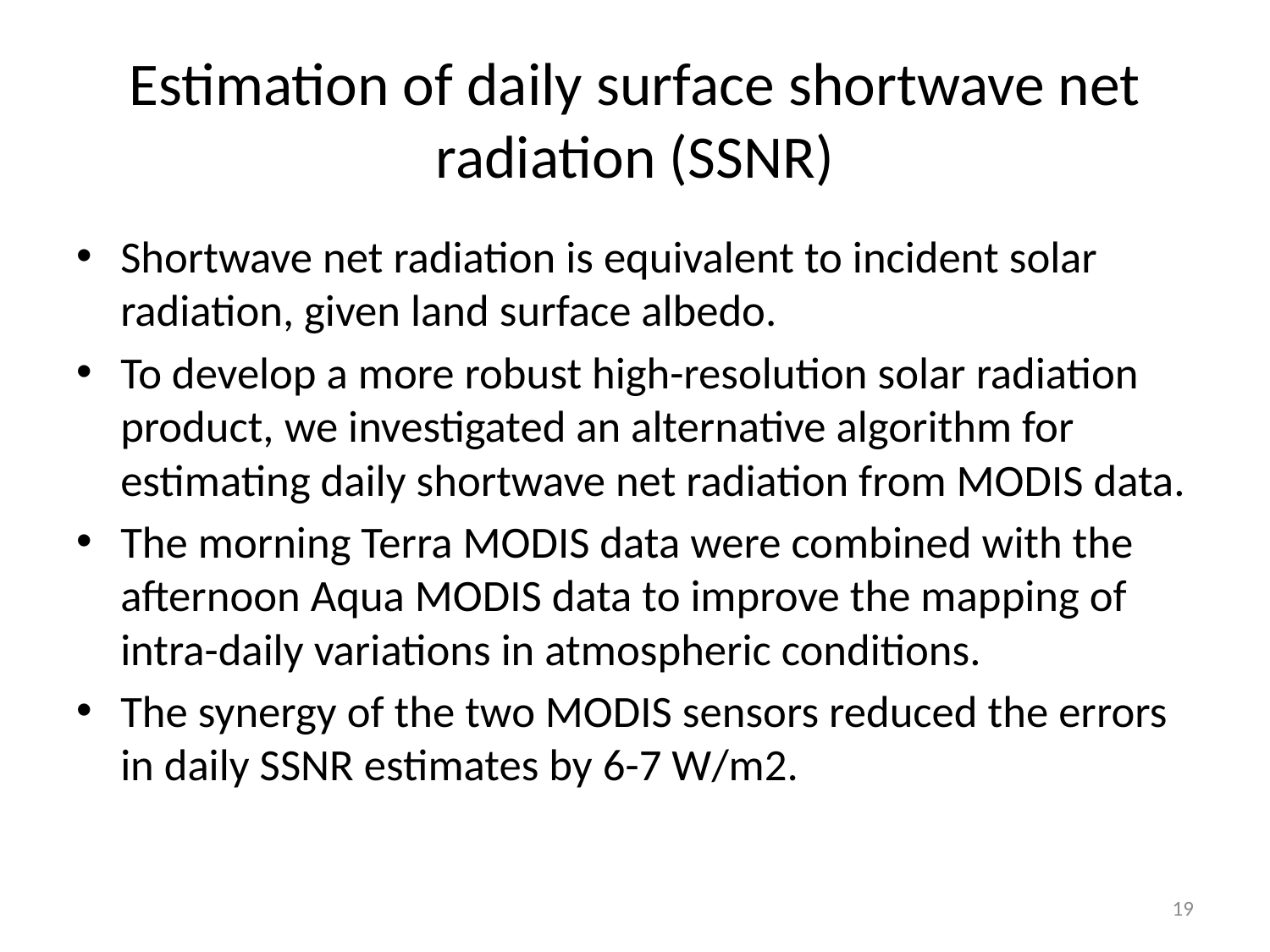

# Estimation of daily surface shortwave net radiation (SSNR)
Shortwave net radiation is equivalent to incident solar radiation, given land surface albedo.
To develop a more robust high-resolution solar radiation product, we investigated an alternative algorithm for estimating daily shortwave net radiation from MODIS data.
The morning Terra MODIS data were combined with the afternoon Aqua MODIS data to improve the mapping of intra-daily variations in atmospheric conditions.
The synergy of the two MODIS sensors reduced the errors in daily SSNR estimates by 6-7 W/m2.
19